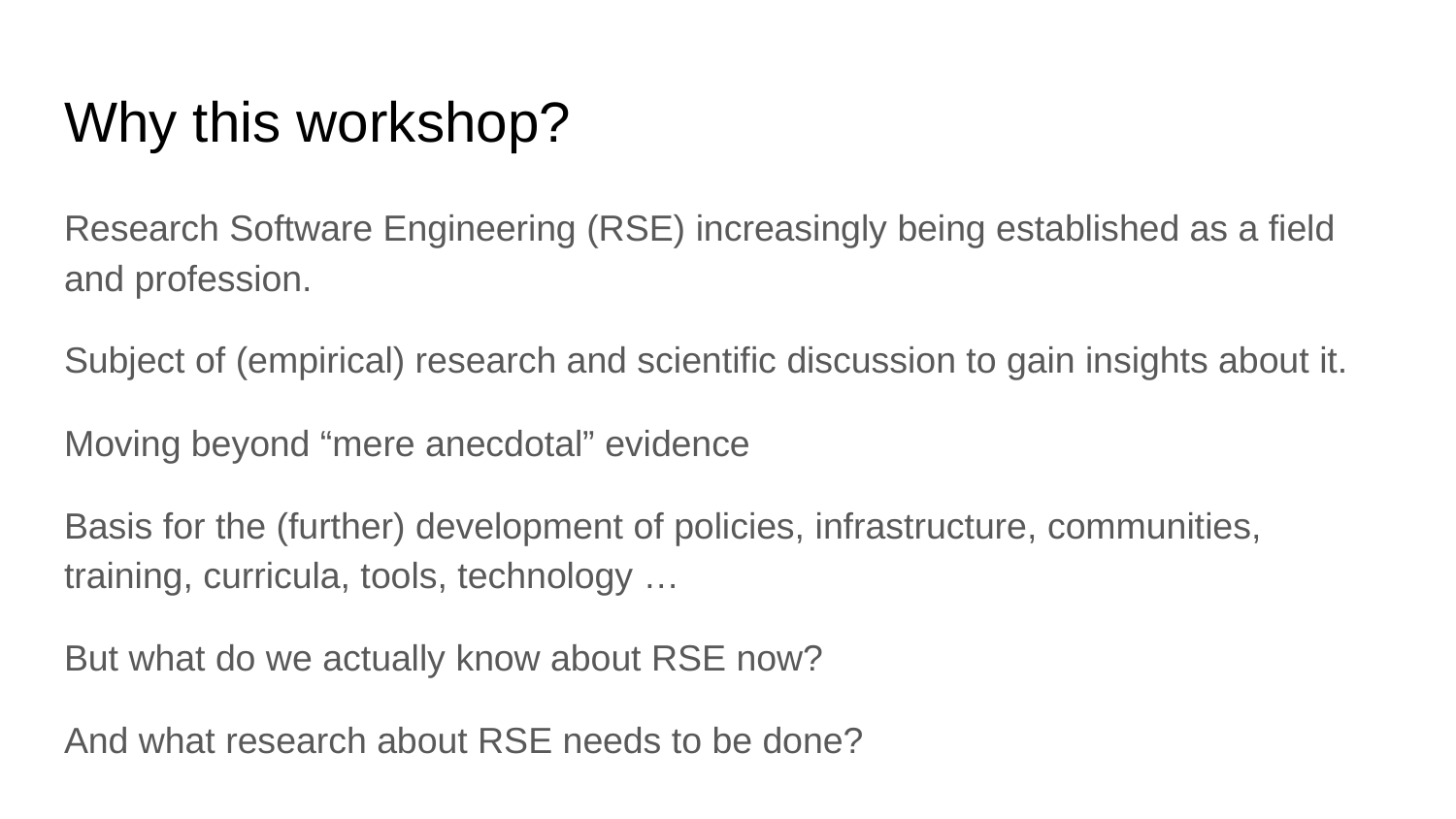

# Why this workshop?
Research Software Engineering (RSE) increasingly being established as a field and profession.
Subject of (empirical) research and scientific discussion to gain insights about it.
Moving beyond “mere anecdotal” evidence
Basis for the (further) development of policies, infrastructure, communities, training, curricula, tools, technology …
But what do we actually know about RSE now?
And what research about RSE needs to be done?